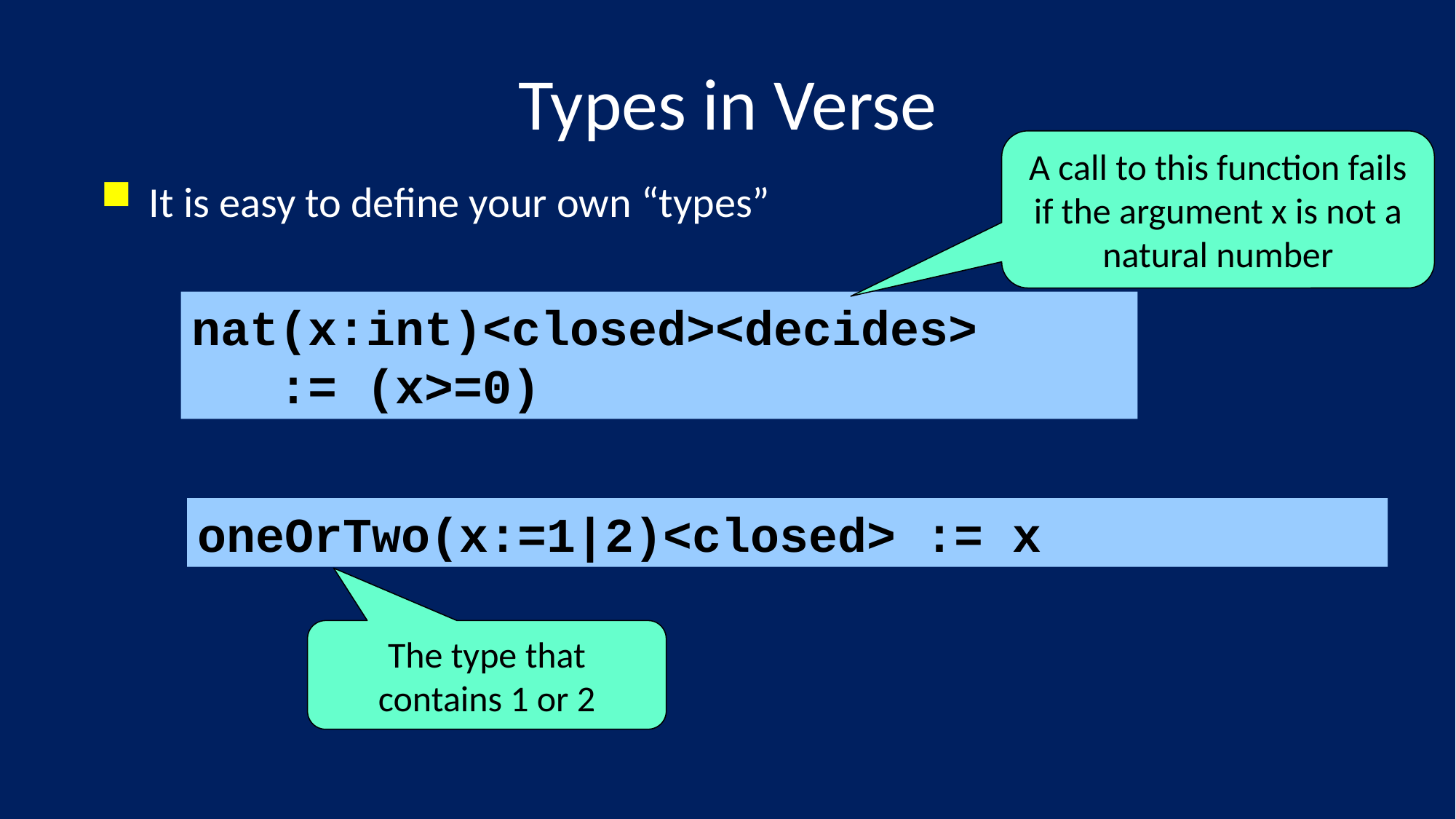

# Types in Verse
A call to this function fails if the argument x is not a natural number
It is easy to define your own “types”
nat(x:int)<closed><decides>
   := (x>=0)
oneOrTwo(x:=1|2)<closed> := x
The type that contains 1 or 2